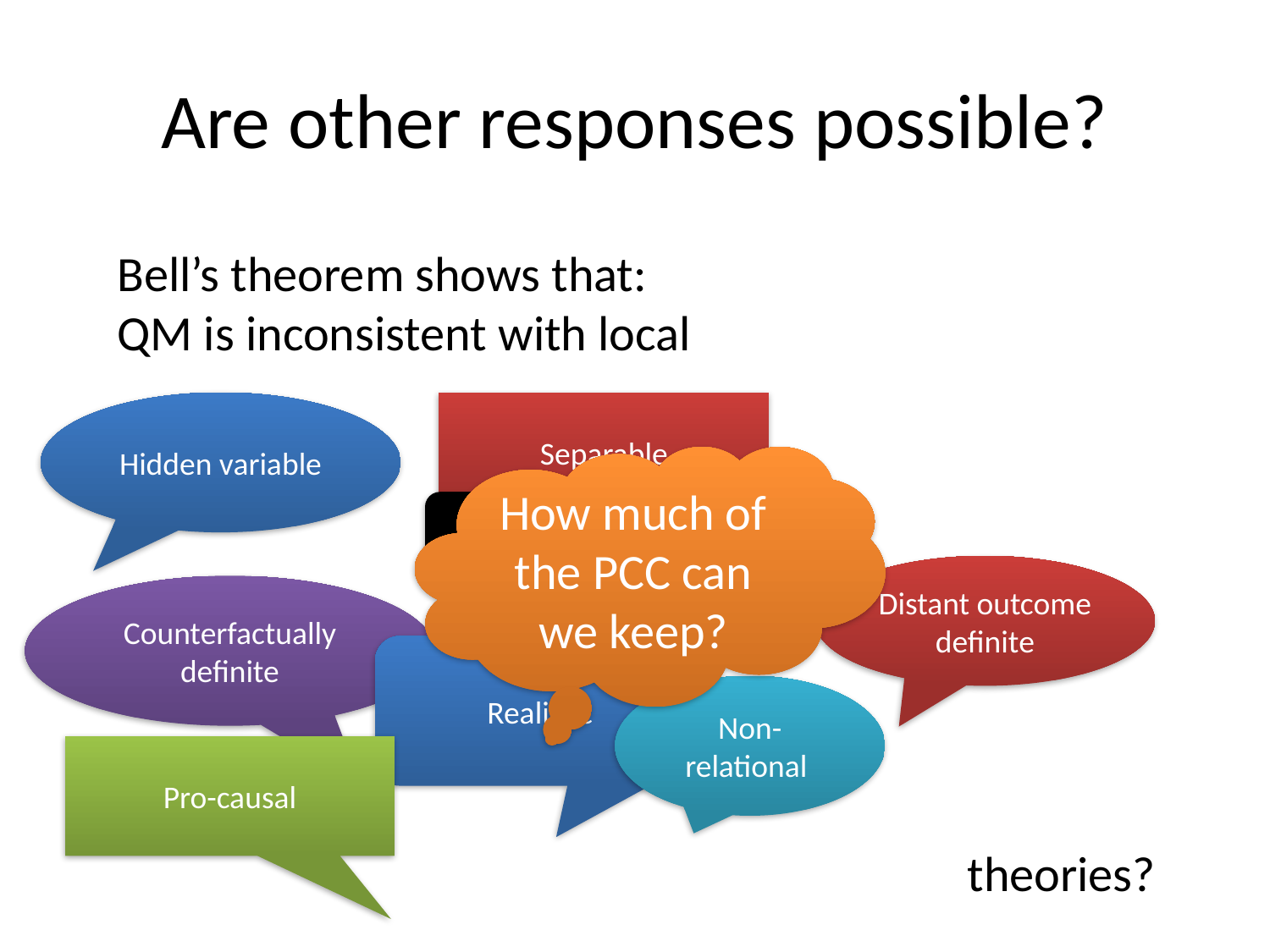

# Are other responses possible?
Bell’s theorem shows that: QM is inconsistent with local
Hidden variable
Separable
How much of the PCC can we keep?
Free settings
Distant outcome definite
Counterfactually definite
Realistic
Non-relational
Pro-causal
theories?